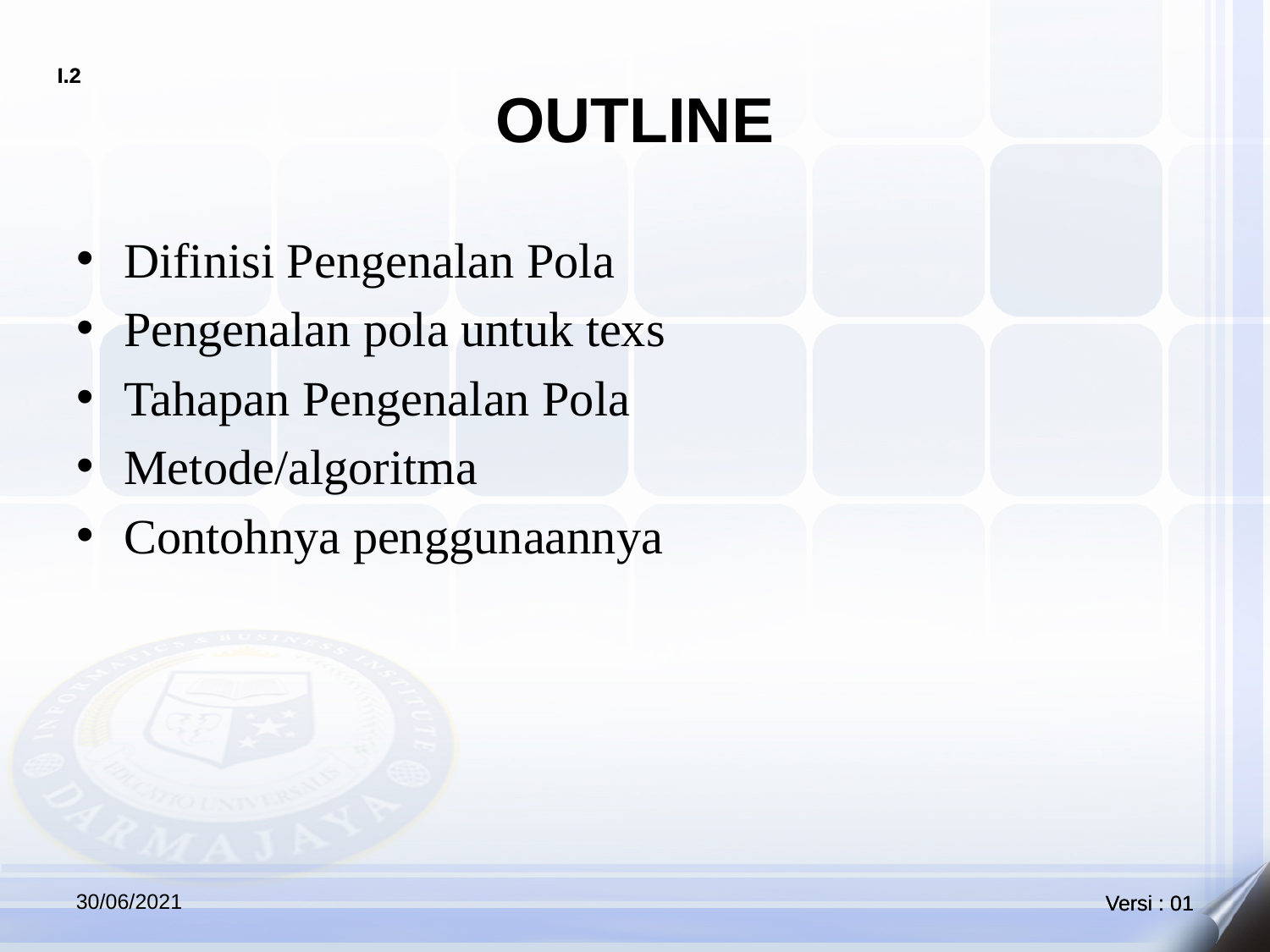

# OUTLINE
Difinisi Pengenalan Pola
Pengenalan pola untuk texs
Tahapan Pengenalan Pola
Metode/algoritma
Contohnya penggunaannya
30/06/2021